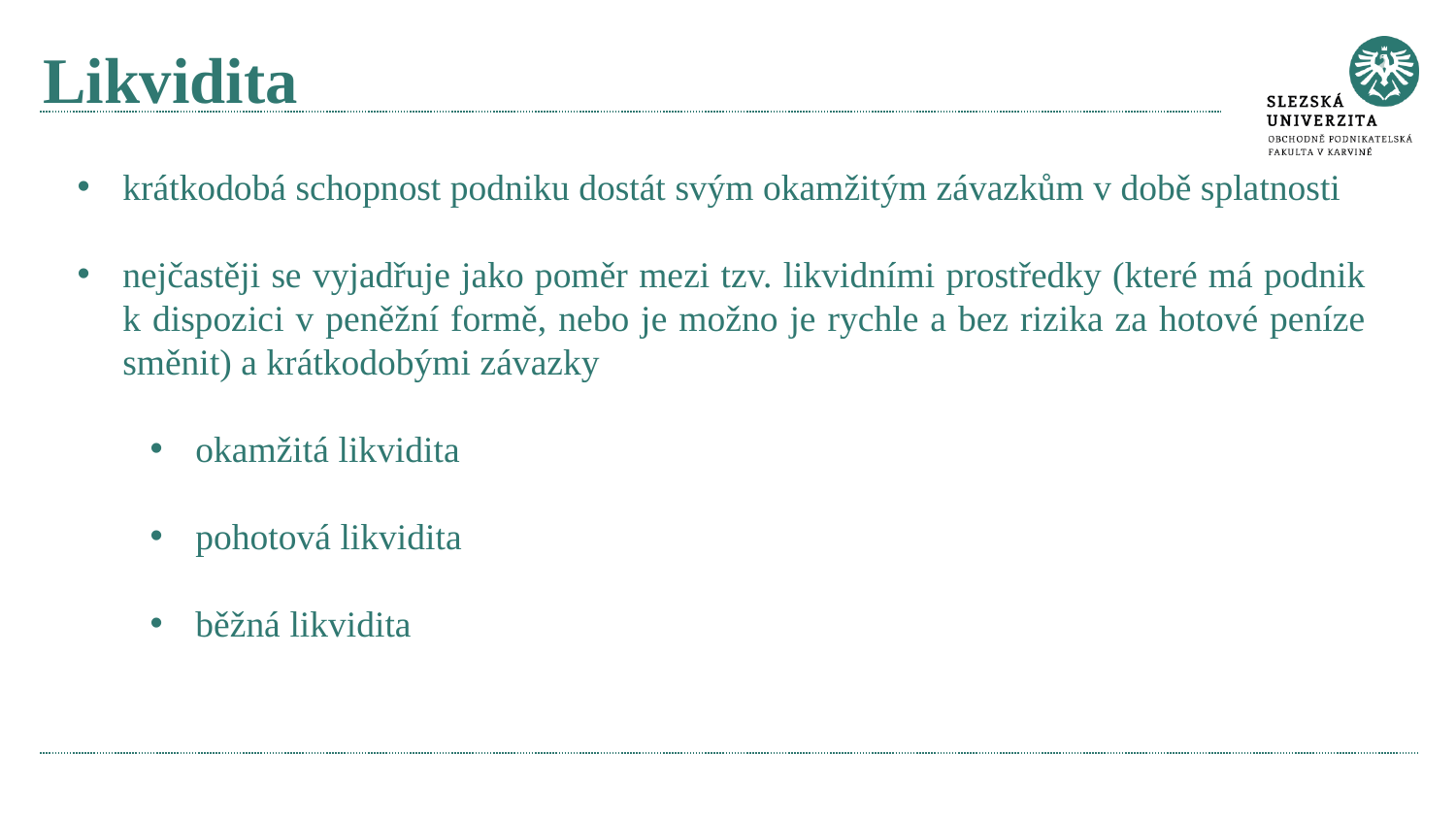

# Likvidita

krátkodobá schopnost podniku dostát svým okamžitým závazkům v době splatnosti

nejčastěji se vyjadřuje jako poměr mezi tzv. likvidními prostředky (které má podnik k dispozici v peněžní formě, nebo je možno je rychle a bez rizika za hotové peníze směnit) a krátkodobými závazky

okamžitá likvidita

pohotová likvidita

běžná likvidita